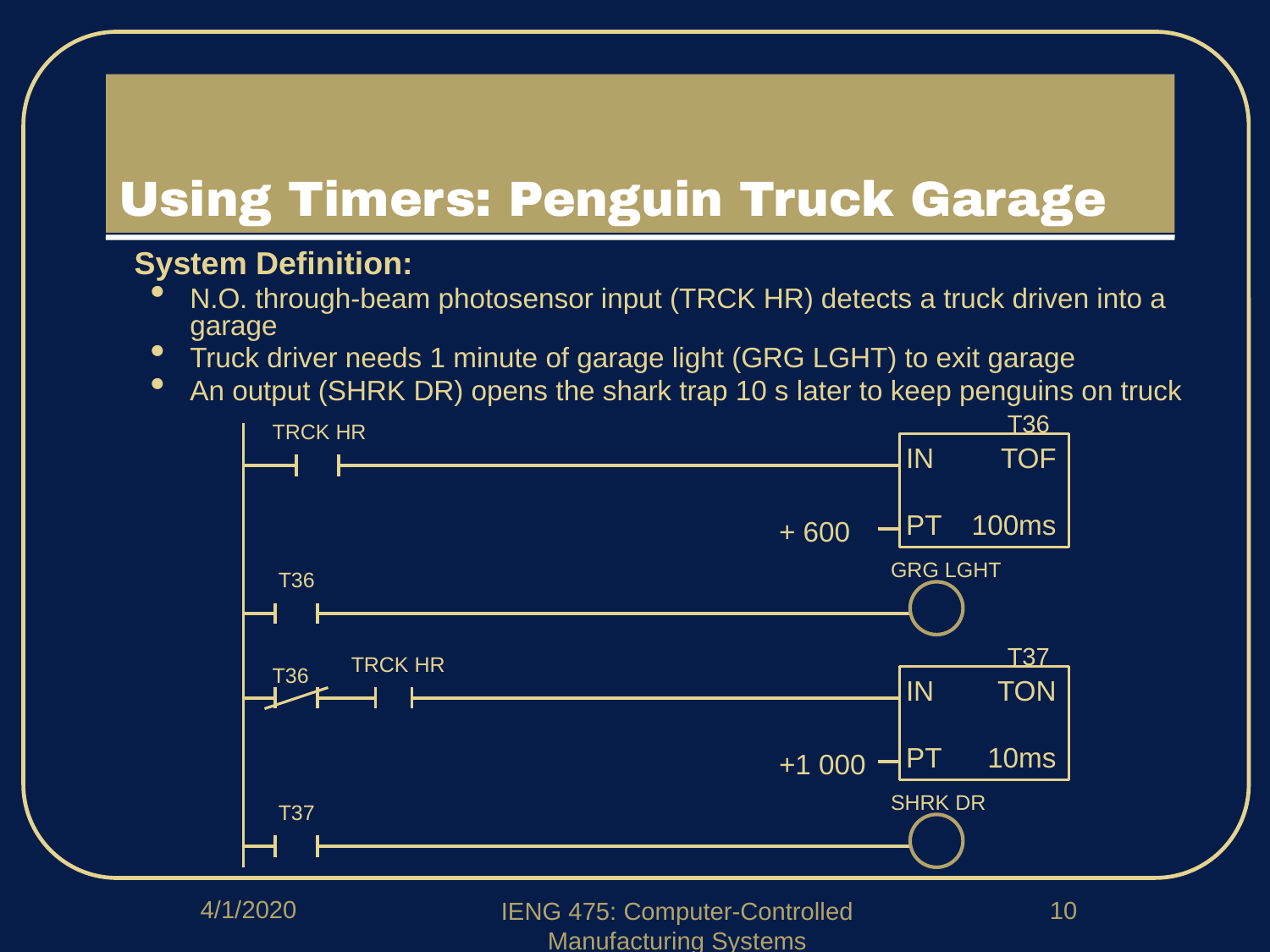

# Using Timers: Penguin Truck Garage
System Definition:
N.O. through-beam photosensor input (TRCK HR) detects a truck driven into a garage
Truck driver needs 1 minute of garage light (GRG LGHT) to exit garage
An output (SHRK DR) opens the shark trap 10 s later to keep penguins on truck

T36
IN

PT
TOF

100ms
+ 600
 TRCK HR
GRG LGHT

  T36
T37
IN

PT
TON

10ms
+1 000
TRCK HR
 T36
SHRK DR

  T37
4/1/2020
10
IENG 475: Computer-Controlled Manufacturing Systems